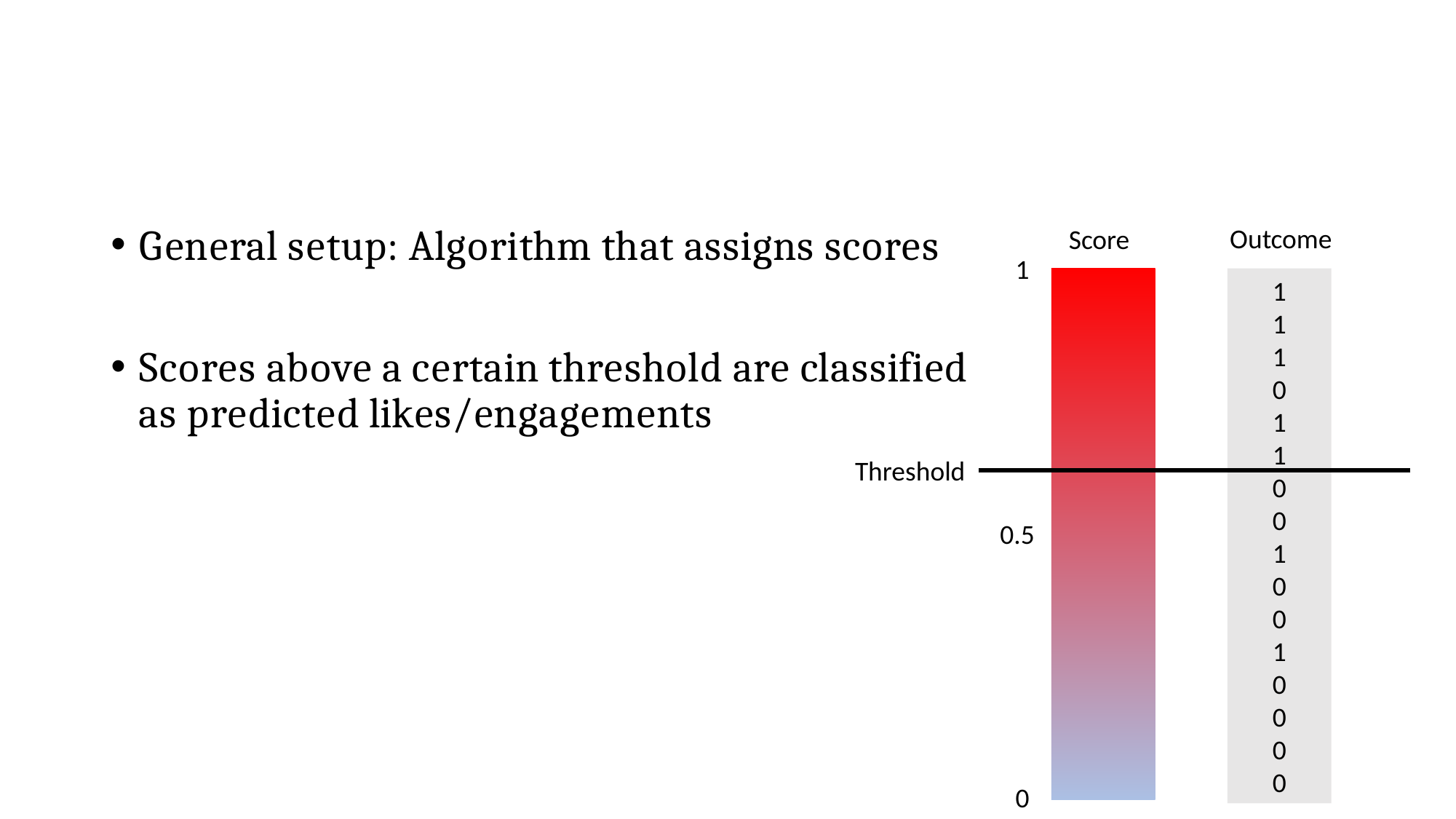

#
Outcome
   Score
General setup: Algorithm that assigns scores

Scores above a certain threshold are classified as predicted likes/engagements

1
1
1
1
0
1
1
0
0
1
0
0
1
0
0
0
0

Threshold
0.5
0